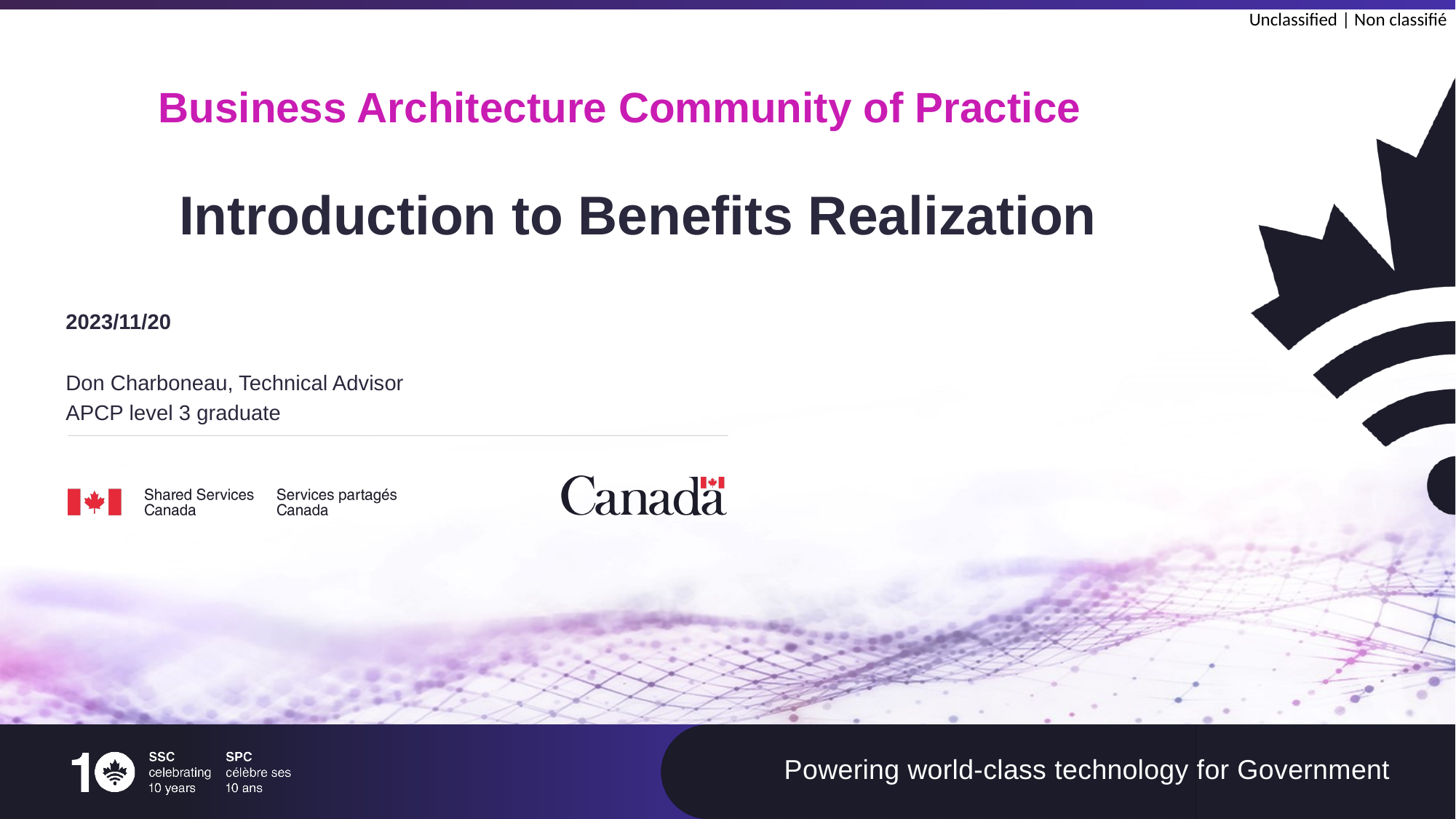

Business Architecture Community of Practice
# Introduction to Benefits Realization
2023/11/20

Don Charboneau, Technical Advisor
APCP level 3 graduate